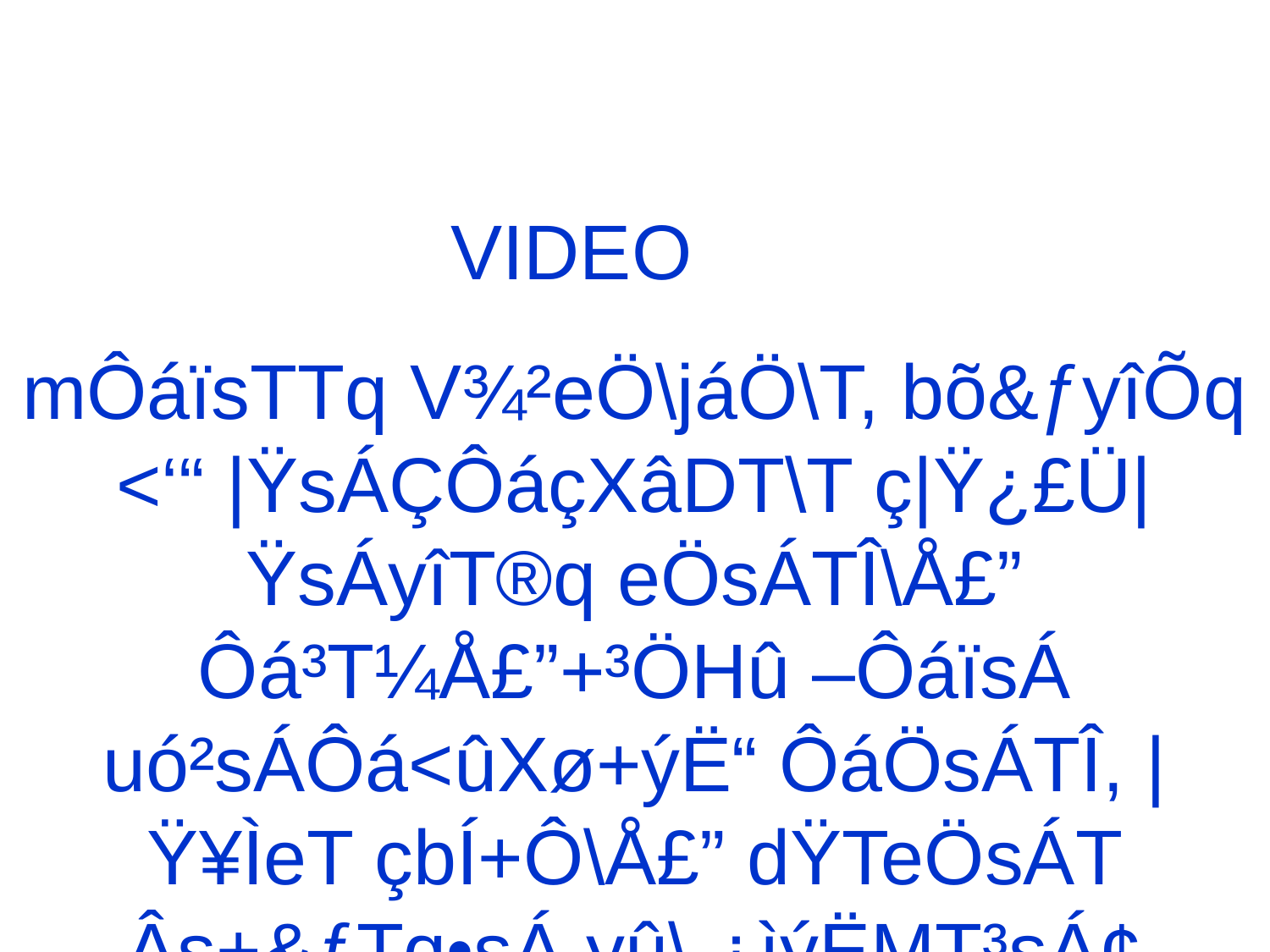

VIDEO
# mÔáïsTTq V¾²eÖ\jáÖ\T, bõ&ƒyîÕq <‘“ |ŸsÁÇÔáçXâDT\T ç|Ÿ¿£Ü|ŸsÁyîT®q eÖsÁTÎ\Å£” Ôá³T¼Å£”+³ÖHû –ÔáïsÁ uó²sÁÔá<ûXø+ýË“ ÔáÖsÁTÎ, |Ÿ¥ÌeT çbÍ+Ô\Å£” dŸTeÖsÁT Âs+&ƒTq•sÁ yû\ ¿ìýËMT³sÁ¢ yûTsÁ $dŸï]+#sTT.